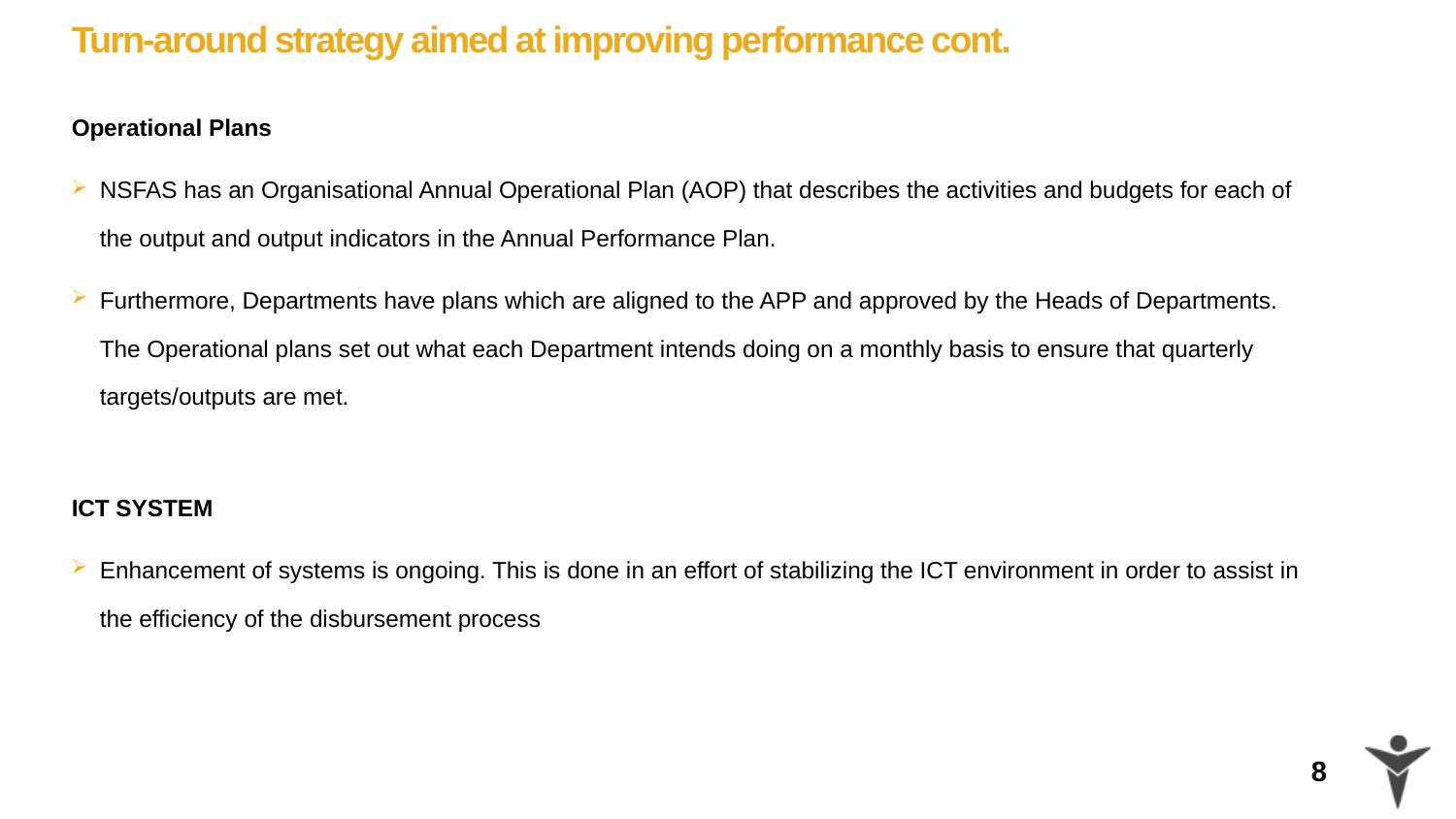

# Turn-around strategy aimed at improving performance cont.
Operational Plans
NSFAS has an Organisational Annual Operational Plan (AOP) that describes the activities and budgets for each of the output and output indicators in the Annual Performance Plan.
Furthermore, Departments have plans which are aligned to the APP and approved by the Heads of Departments. The Operational plans set out what each Department intends doing on a monthly basis to ensure that quarterly targets/outputs are met.

ICT SYSTEM
Enhancement of systems is ongoing. This is done in an effort of stabilizing the ICT environment in order to assist in the efficiency of the disbursement process

### Chart

| Category |
|---|
8